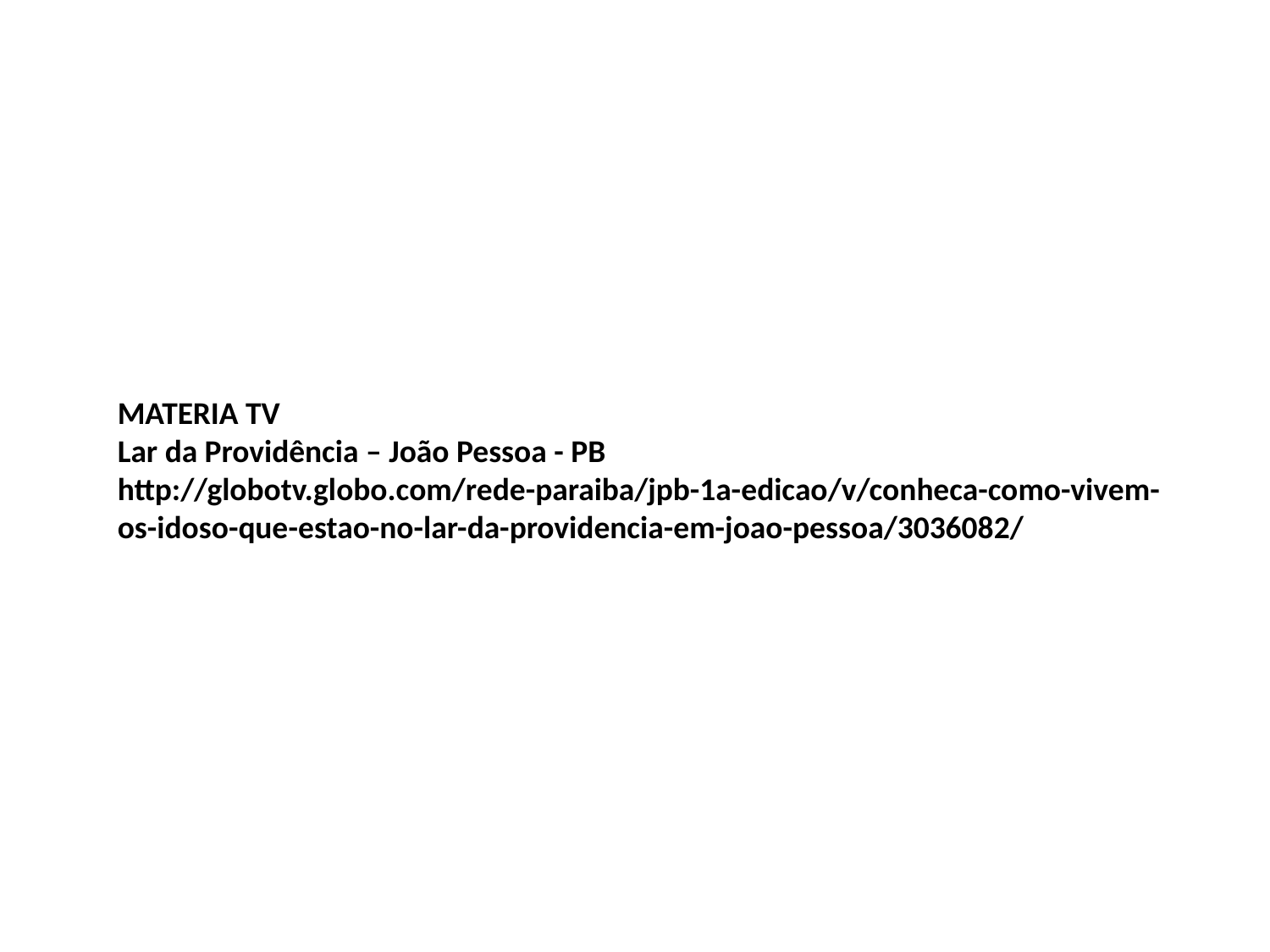

MATERIA TV
Lar da Providência – João Pessoa - PB
http://globotv.globo.com/rede-paraiba/jpb-1a-edicao/v/conheca-como-vivem-os-idoso-que-estao-no-lar-da-providencia-em-joao-pessoa/3036082/